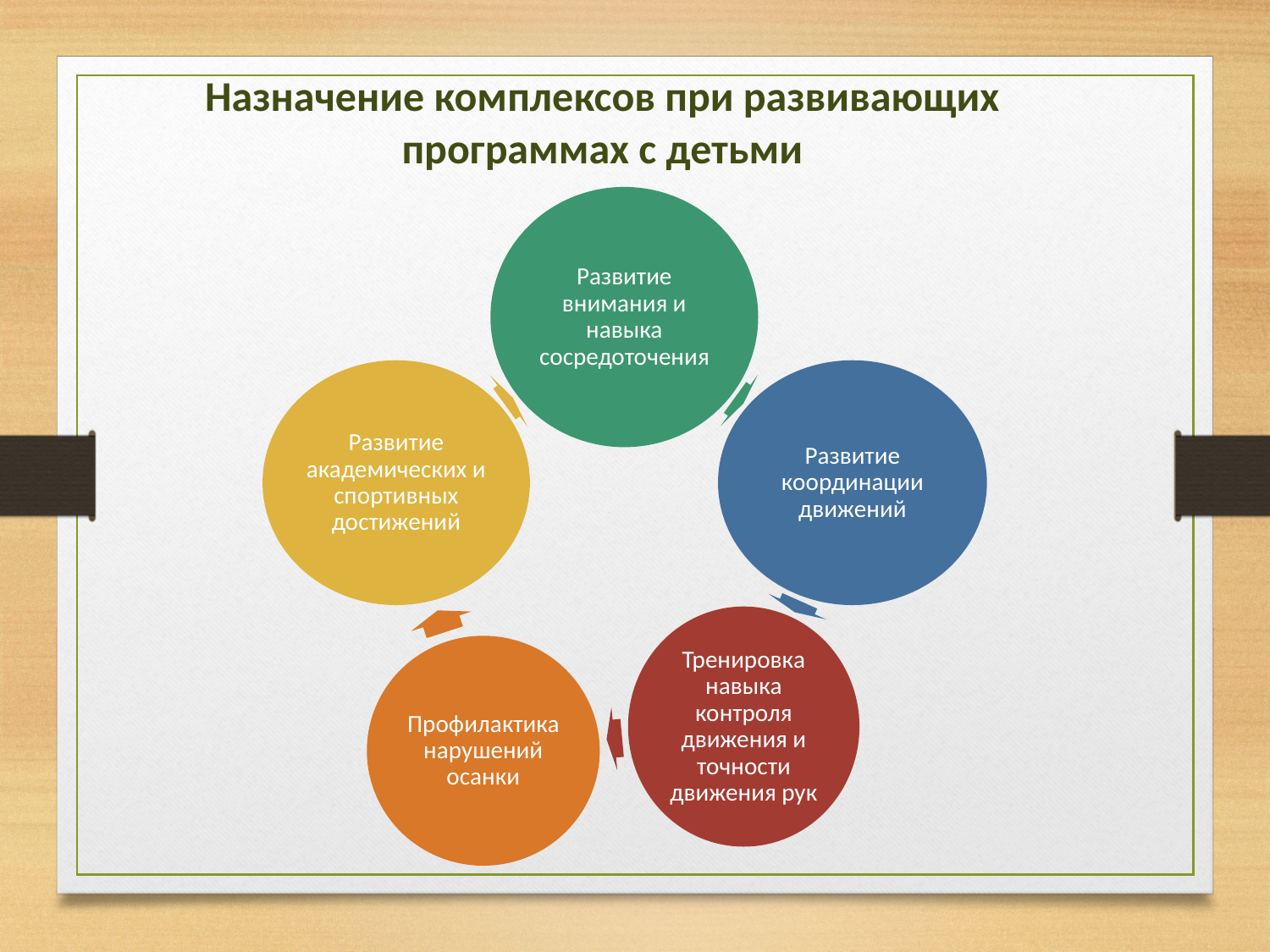

Назначение комплексов при развивающих программах с детьми
Развитие внимания и навыка сосредоточения

Развитие координации движений

Тренировка навыка контроля движения и точности движения рук

Профилактика нарушений осанки

Развитие академических и спортивных достижений